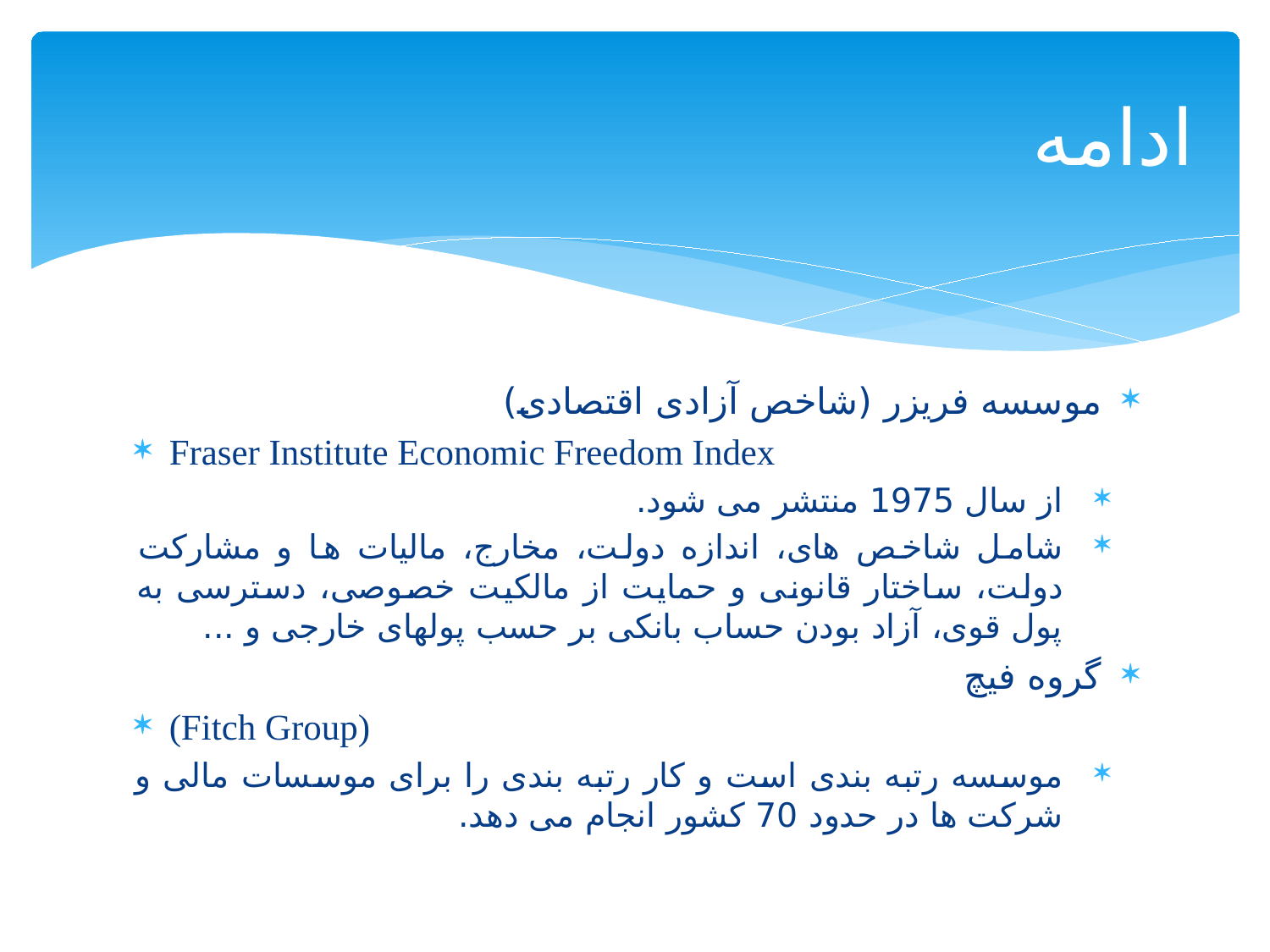

# ادامه
موسسه فریزر (شاخص آزادی اقتصادی)
Fraser Institute Economic Freedom Index
از سال 1975 منتشر می شود.
شامل شاخص های، اندازه دولت، مخارج، مالیات ها و مشارکت دولت، ساختار قانونی و حمایت از مالکیت خصوصی، دسترسی به پول قوی، آزاد بودن حساب بانکی بر حسب پولهای خارجی و ...
گروه فیچ
(Fitch Group)
موسسه رتبه بندی است و کار رتبه بندی را برای موسسات مالی و شرکت ها در حدود 70 کشور انجام می دهد.